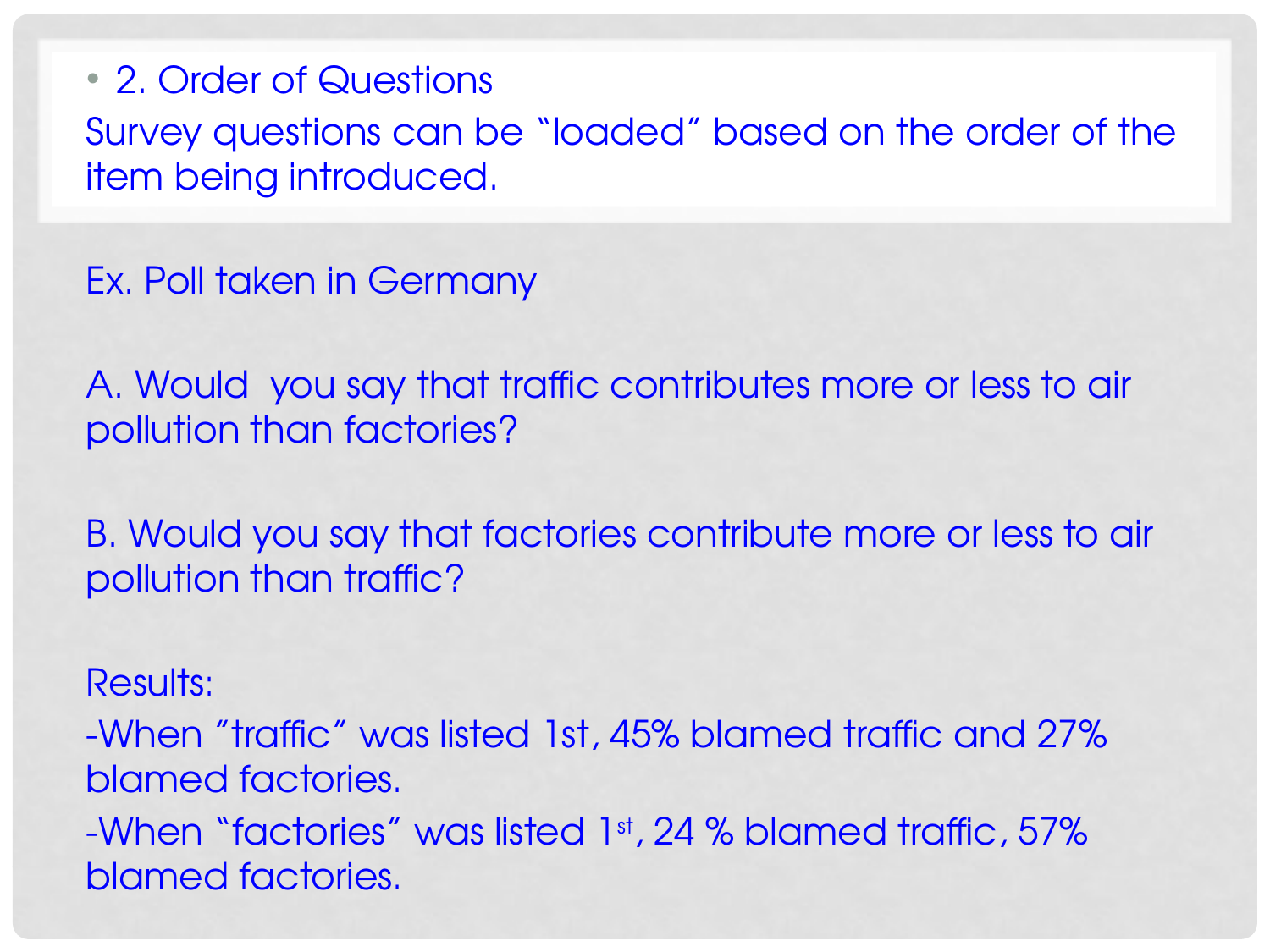

2. Order of Questions
Survey questions can be “loaded” based on the order of the item being introduced.

Ex. Poll taken in Germany

A. Would  you say that traffic contributes more or less to air pollution than factories?

B. Would you say that factories contribute more or less to air pollution than traffic?

Results:
-When ”traffic” was listed 1st, 45% blamed traffic and 27% blamed factories.
-When “factories” was listed 1st, 24 % blamed traffic, 57% blamed factories.